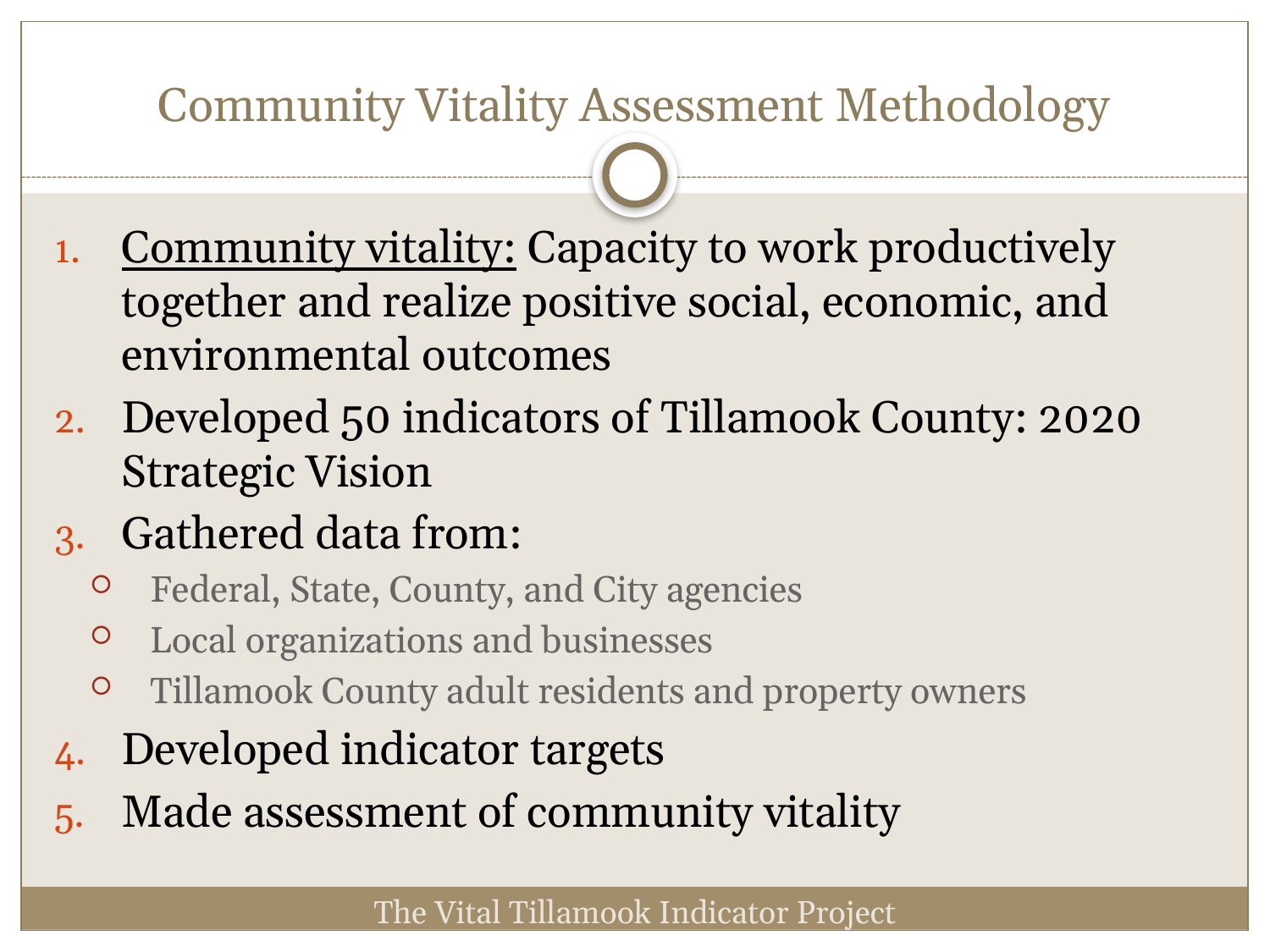

# Community Vitality Assessment Methodology
Community vitality: Capacity to work productively together and realize positive social, economic, and environmental outcomes
Developed 50 indicators of Tillamook County: 2020 Strategic Vision
Gathered data from:
Federal, State, County, and City agencies
Local organizations and businesses
Tillamook County adult residents and property owners
Developed indicator targets
Made assessment of community vitality
The Vital Tillamook Indicator Project